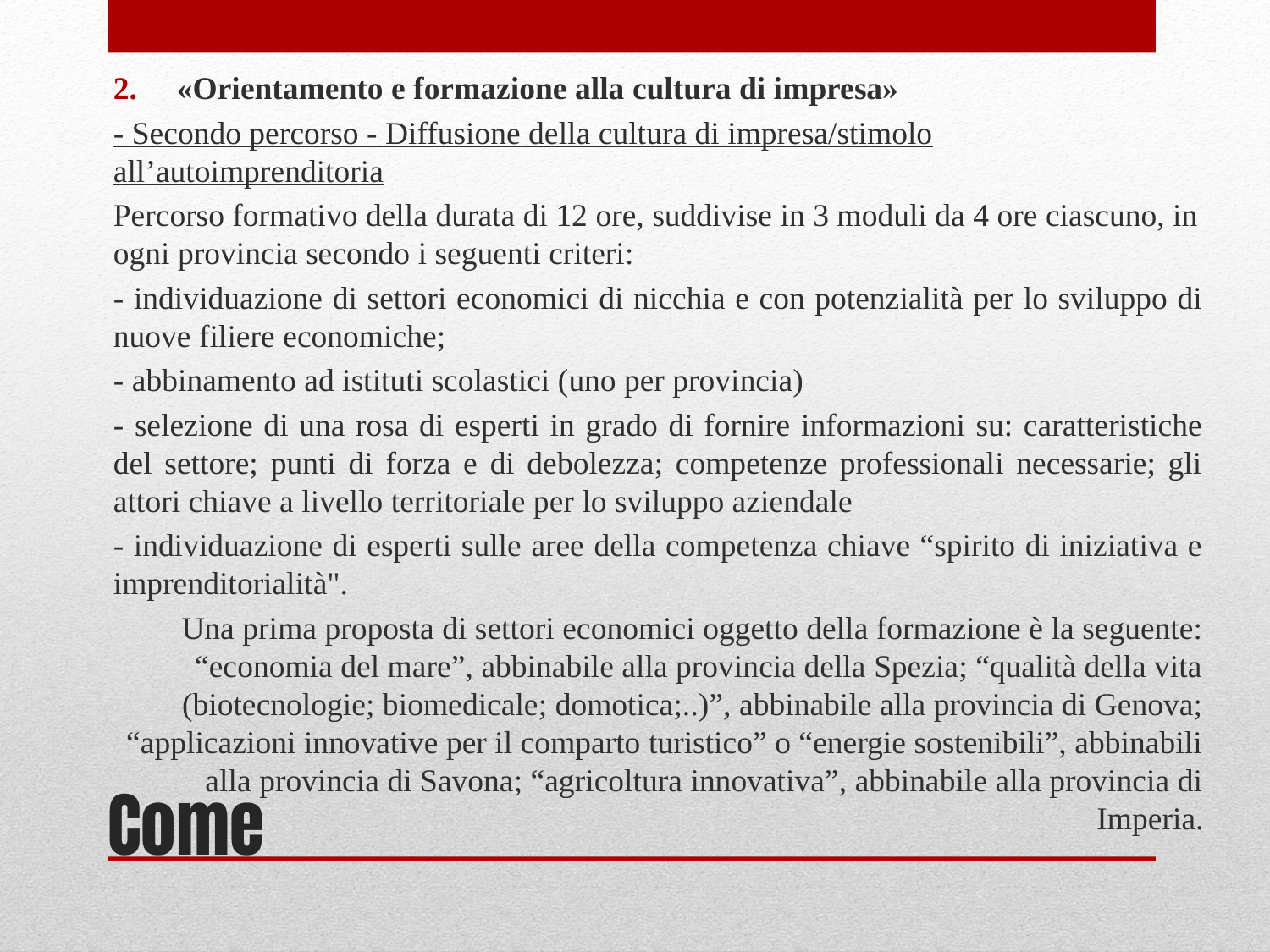

«Orientamento e formazione alla cultura di impresa»
- Secondo percorso - Diffusione della cultura di impresa/stimolo all’autoimprenditoria
Percorso formativo della durata di 12 ore, suddivise in 3 moduli da 4 ore ciascuno, in ogni provincia secondo i seguenti criteri:
- individuazione di settori economici di nicchia e con potenzialità per lo sviluppo di nuove filiere economiche;
- abbinamento ad istituti scolastici (uno per provincia)
- selezione di una rosa di esperti in grado di fornire informazioni su: caratteristiche del settore; punti di forza e di debolezza; competenze professionali necessarie; gli attori chiave a livello territoriale per lo sviluppo aziendale
- individuazione di esperti sulle aree della competenza chiave “spirito di iniziativa e imprenditorialità".
Una prima proposta di settori economici oggetto della formazione è la seguente: “economia del mare”, abbinabile alla provincia della Spezia; “qualità della vita (biotecnologie; biomedicale; domotica;..)”, abbinabile alla provincia di Genova; “applicazioni innovative per il comparto turistico” o “energie sostenibili”, abbinabili alla provincia di Savona; “agricoltura innovativa”, abbinabile alla provincia di Imperia.

# Come